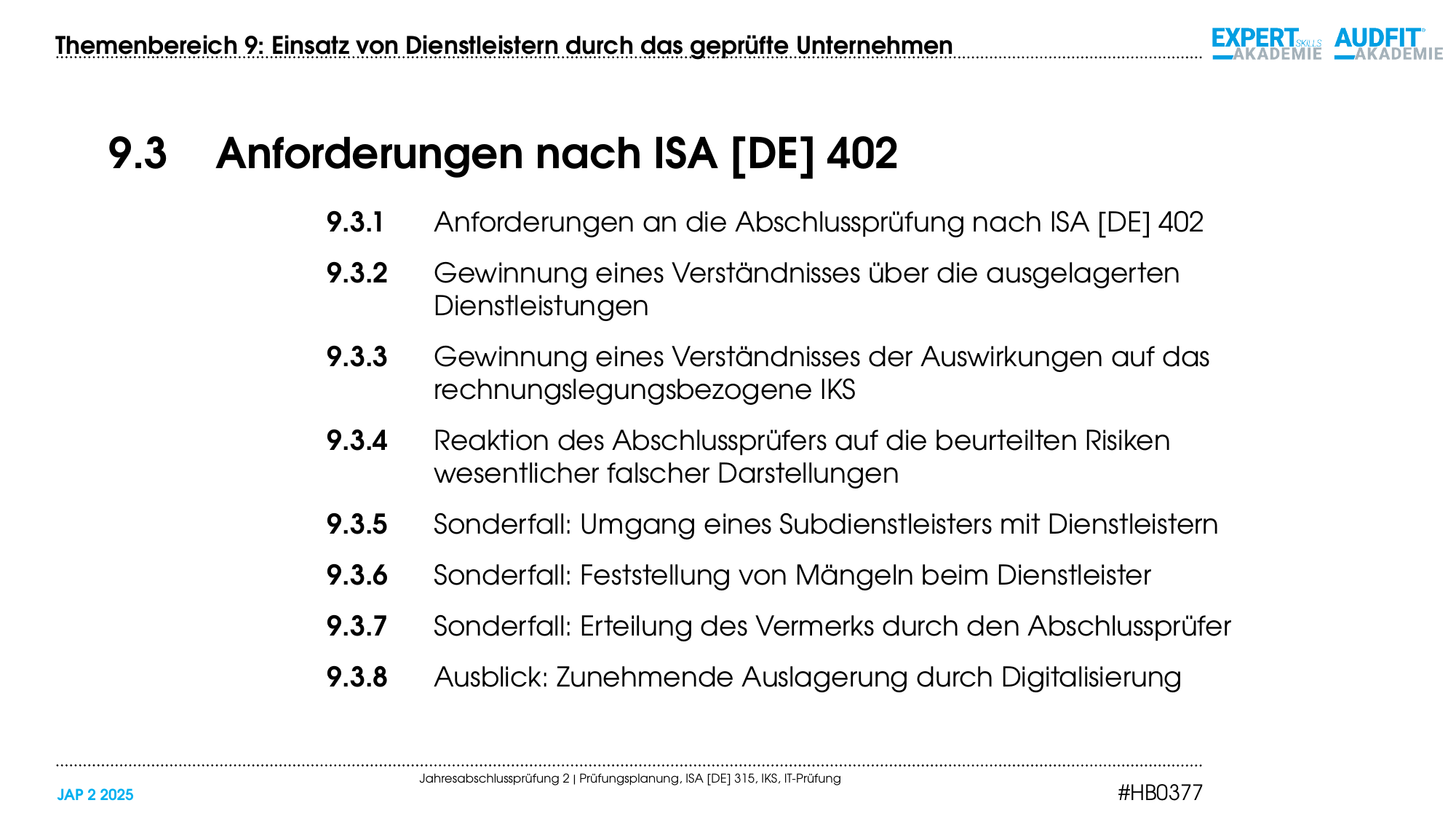

Themenbereich 9: Einsatz von Dienstleistern durch das geprüfte Unternehmen
9.3	Anforderungen nach ISA [DE] 402
9.3.1	Anforderungen an die Abschlussprüfung nach ISA [DE] 402
9.3.2	Gewinnung eines Verständnisses über die ausgelagerten Dienstleistungen
9.3.3	Gewinnung eines Verständnisses der Auswirkungen auf das rechnungslegungsbezogene IKS
9.3.4	Reaktion des Abschlussprüfers auf die beurteilten Risiken wesentlicher falscher Darstellungen
9.3.5	Sonderfall: Umgang eines Subdienstleisters mit Dienstleistern
9.3.6	Sonderfall: Feststellung von Mängeln beim Dienstleister
9.3.7	Sonderfall: Erteilung des Vermerks durch den Abschlussprüfer
9.3.8	Ausblick: Zunehmende Auslagerung durch Digitalisierung